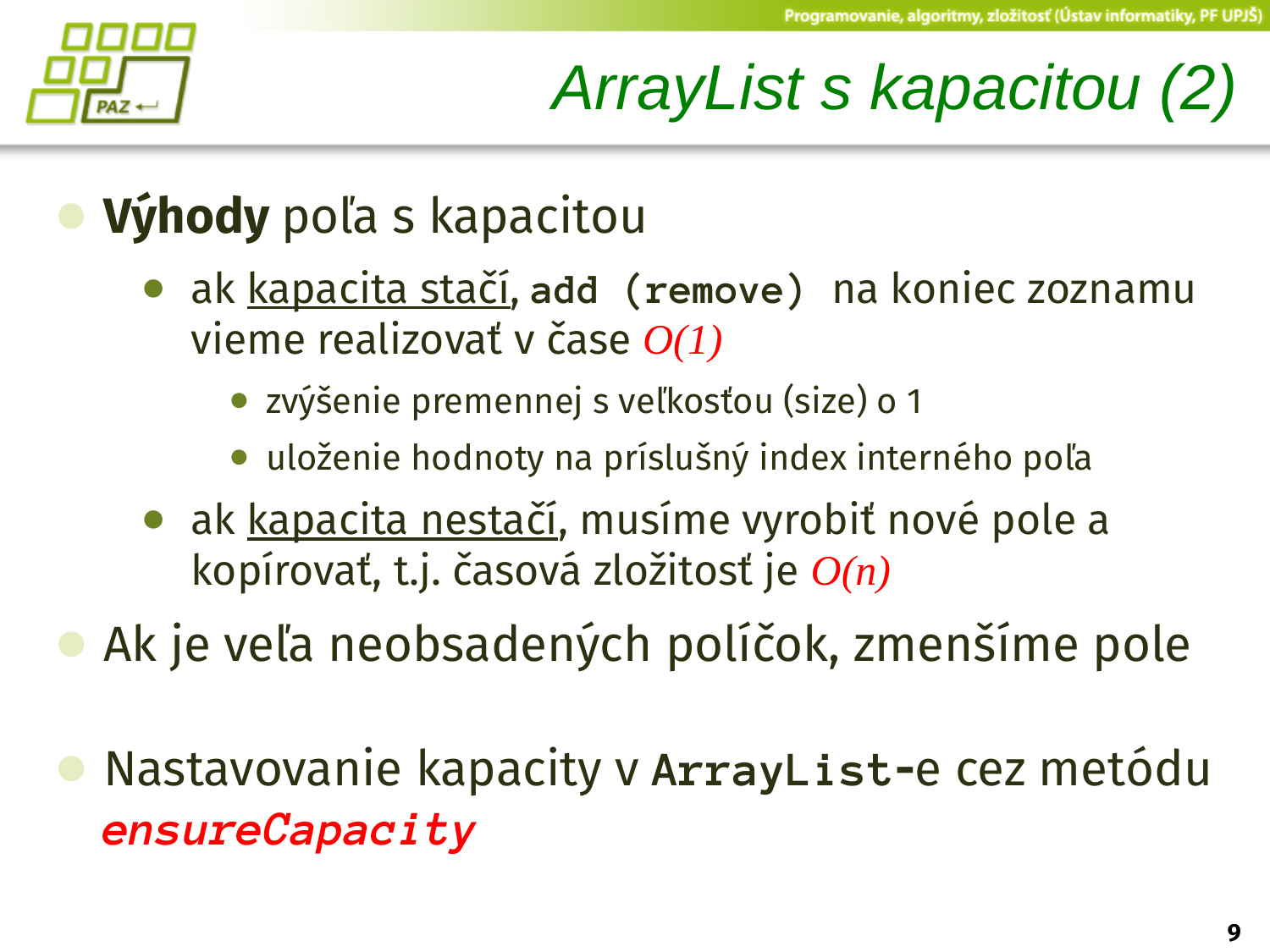

# ArrayList s kapacitou (2)
Výhody poľa s kapacitou
ak kapacita stačí, add (remove) na koniec zoznamu vieme realizovať v čase O(1)
zvýšenie premennej s veľkosťou (size) o 1
uloženie hodnoty na príslušný index interného poľa
ak kapacita nestačí, musíme vyrobiť nové pole a kopírovať, t.j. časová zložitosť je O(n)
Ak je veľa neobsadených políčok, zmenšíme pole

Nastavovanie kapacity v ArrayList-e cez metódu ensureCapacity